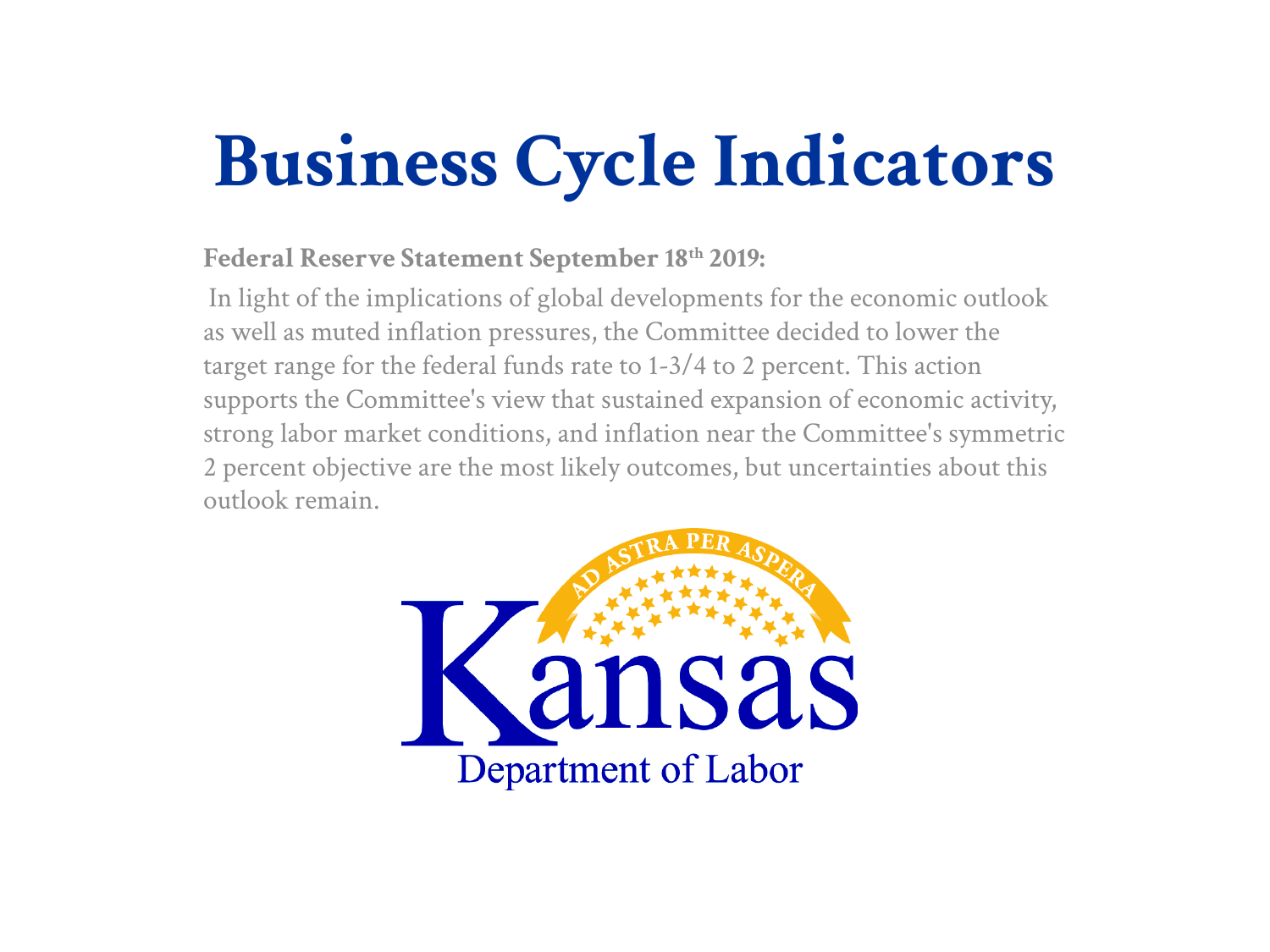

# Business Cycle Indicators
Federal Reserve Statement September 18th 2019:
 In light of the implications of global developments for the economic outlook as well as muted inflation pressures, the Committee decided to lower the target range for the federal funds rate to 1-3/4 to 2 percent. This action supports the Committee's view that sustained expansion of economic activity, strong labor market conditions, and inflation near the Committee's symmetric 2 percent objective are the most likely outcomes, but uncertainties about this outlook remain.